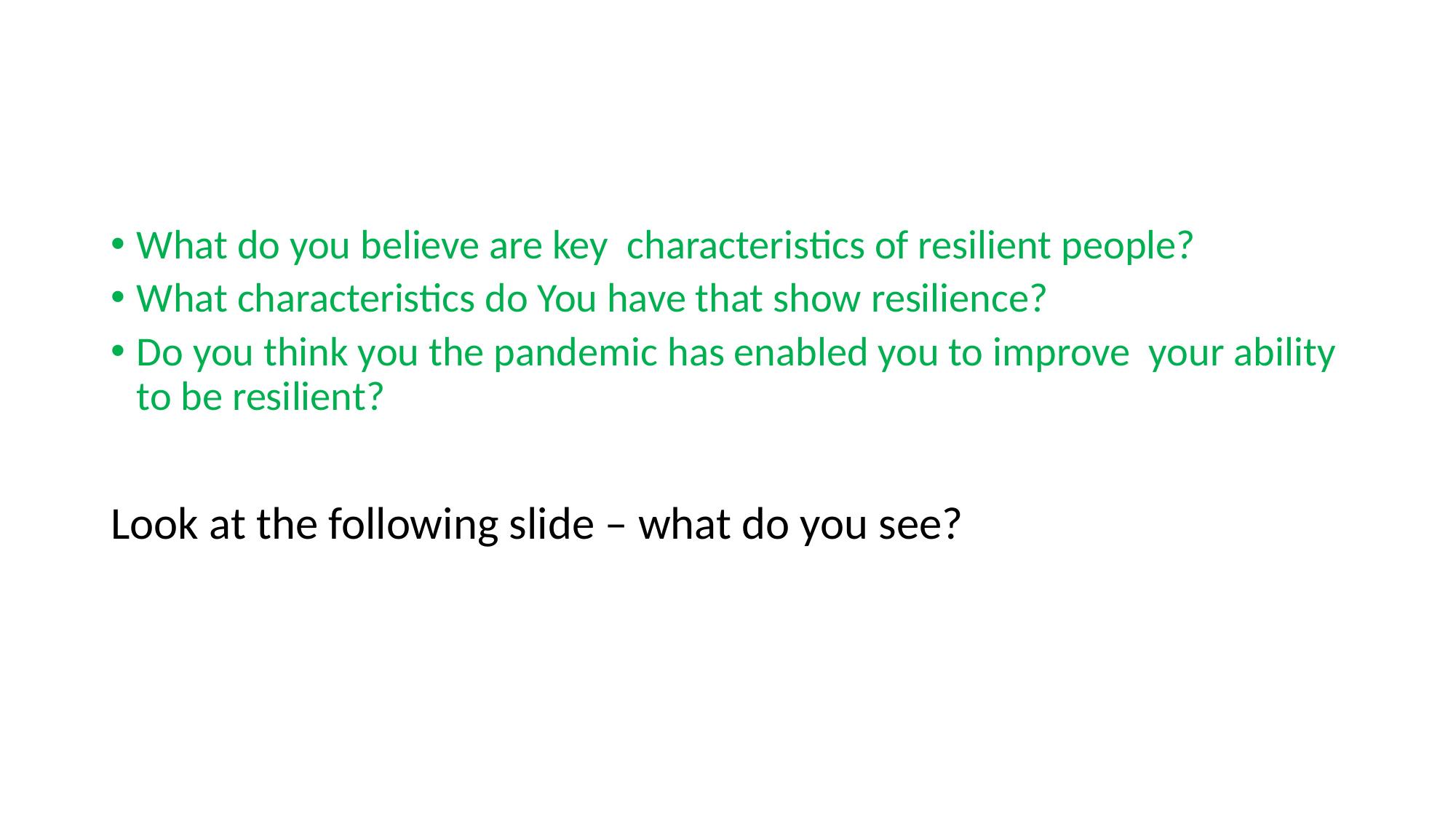

#
What do you believe are key  characteristics of resilient people?
What characteristics do You have that show resilience?
Do you think you the pandemic has enabled you to improve  your ability to be resilient?

Look at the following slide – what do you see?

What characteristics do I have?